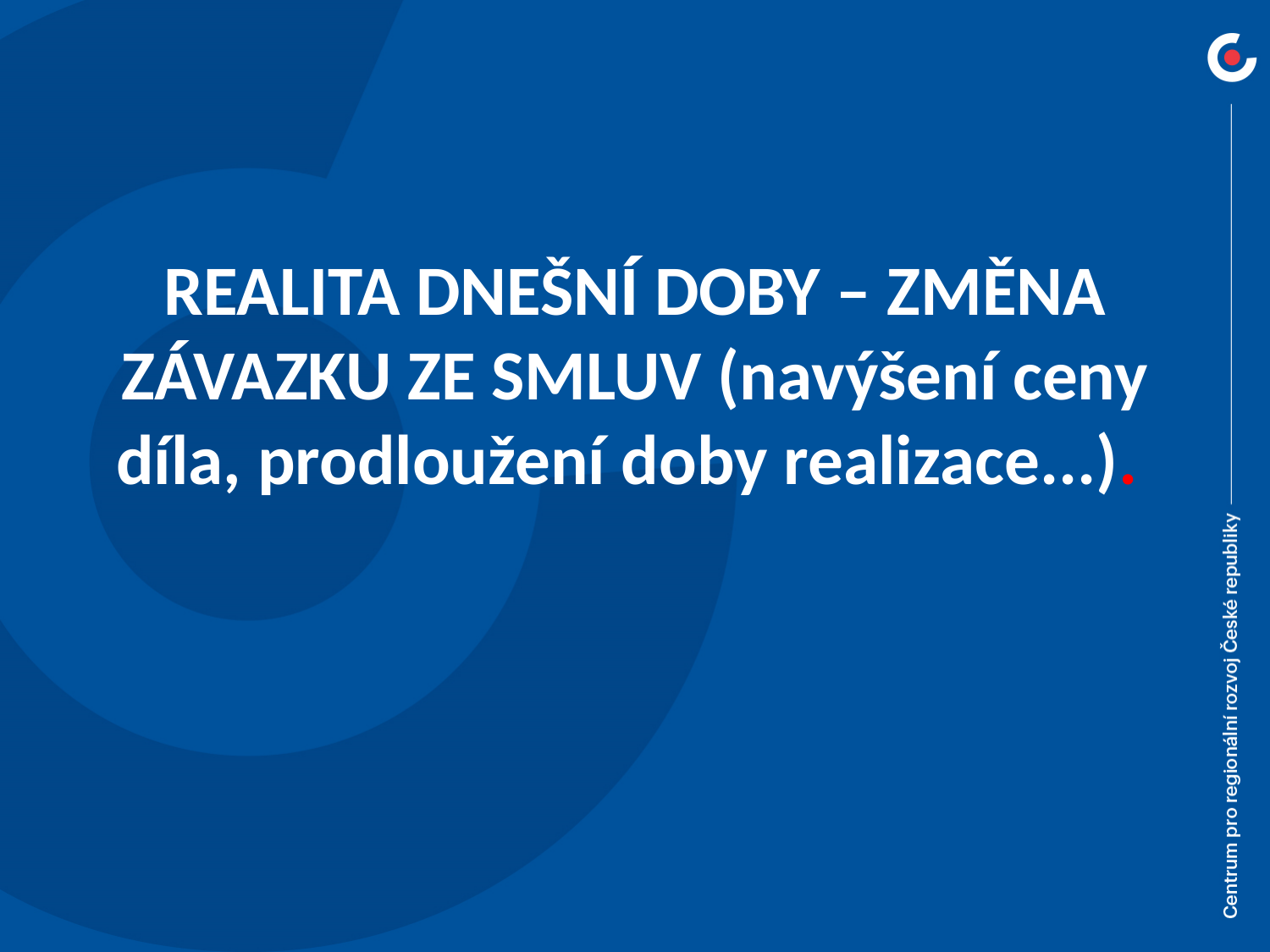

REALITA DNEŠNÍ DOBY – ZMĚNA ZÁVAZKU ZE SMLUV (navýšení ceny díla, prodloužení doby realizace...).